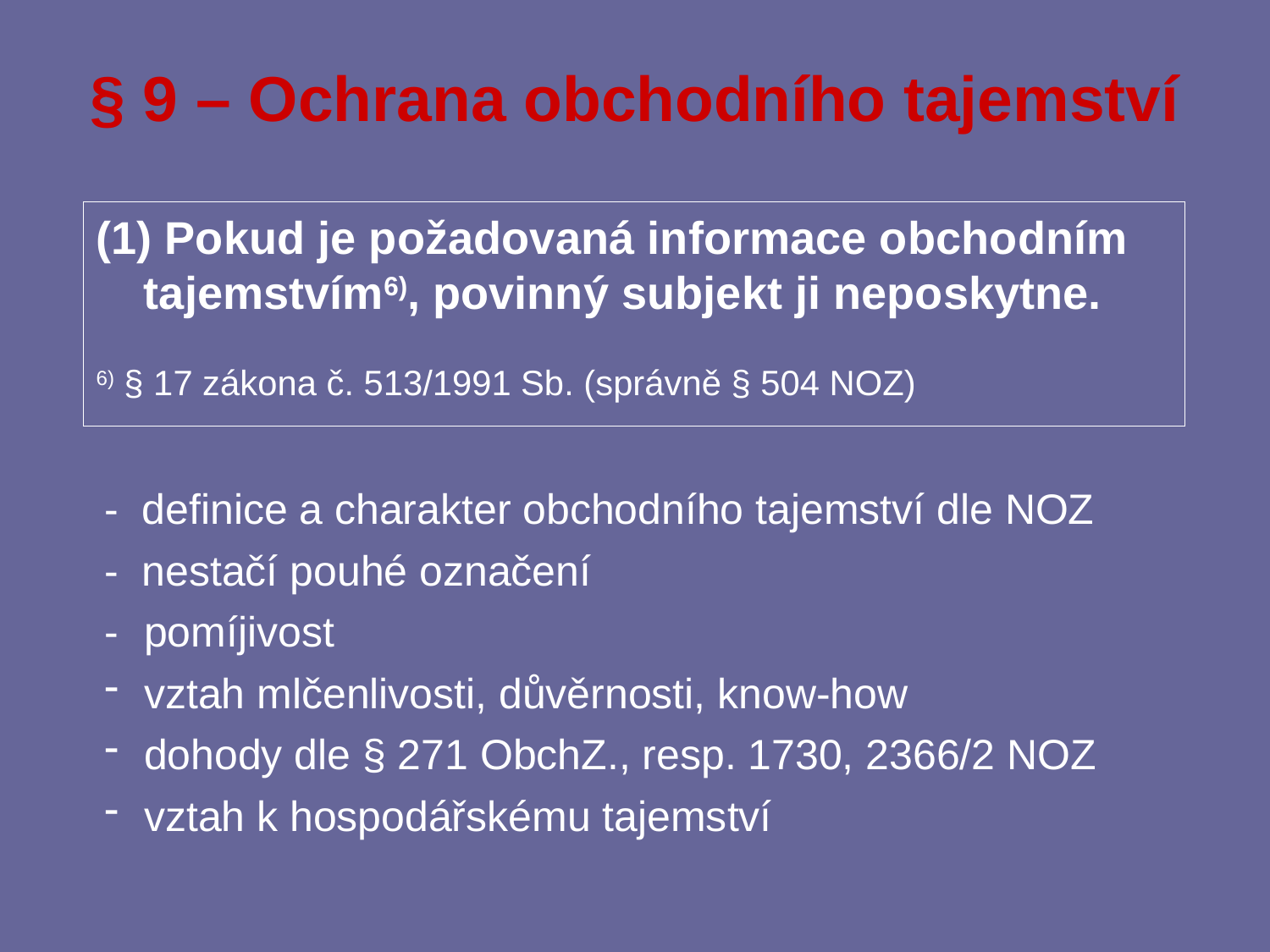

# § 9 – Ochrana obchodního tajemství
(1) Pokud je požadovaná informace obchodním tajemstvím6), povinný subjekt ji neposkytne.

6) § 17 zákona č. 513/1991 Sb. (správně § 504 NOZ)
-  definice a charakter obchodního tajemství dle NOZ
-  nestačí pouhé označení
-	pomíjivost
vztah mlčenlivosti, důvěrnosti, know-how
dohody dle § 271 ObchZ., resp. 1730, 2366/2 NOZ
vztah k hospodářskému tajemství